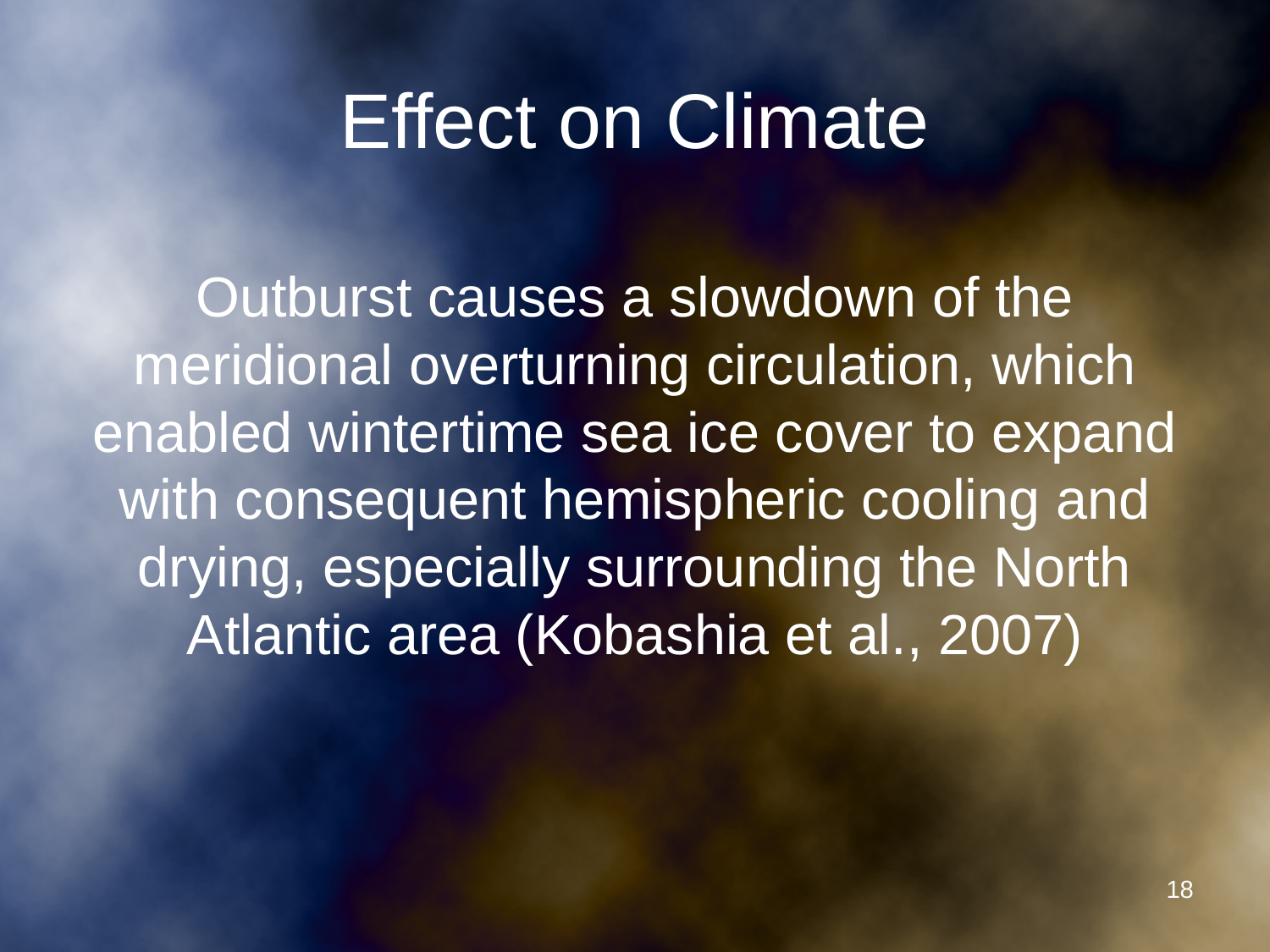

# Effect on Climate
Outburst causes a slowdown of the meridional overturning circulation, which enabled wintertime sea ice cover to expand with consequent hemispheric cooling and drying, especially surrounding the North Atlantic area (Kobashia et al., 2007)

18